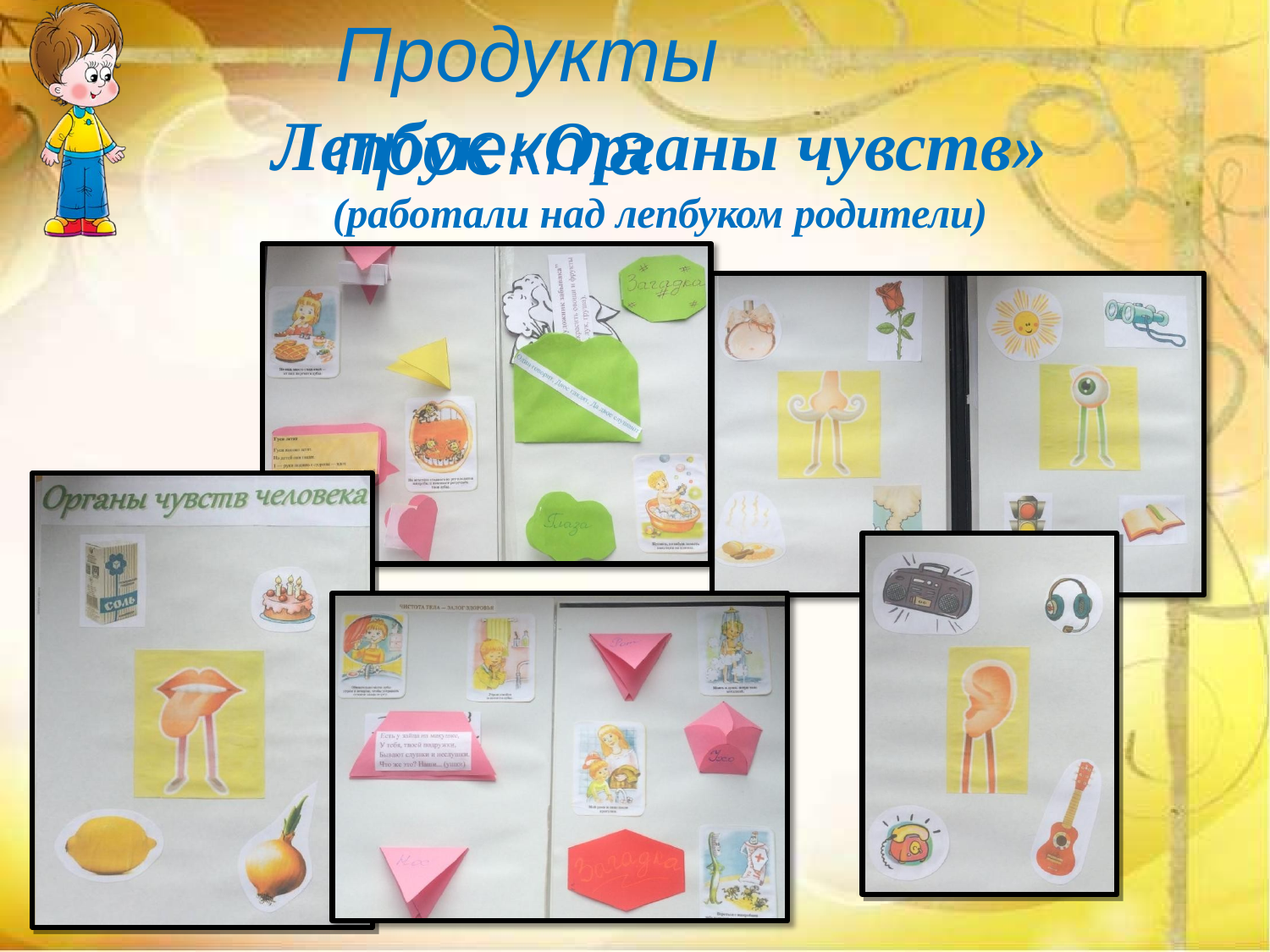

# Продукты проекта
Лепбук «Органы чувств»
(работали над лепбуком родители)